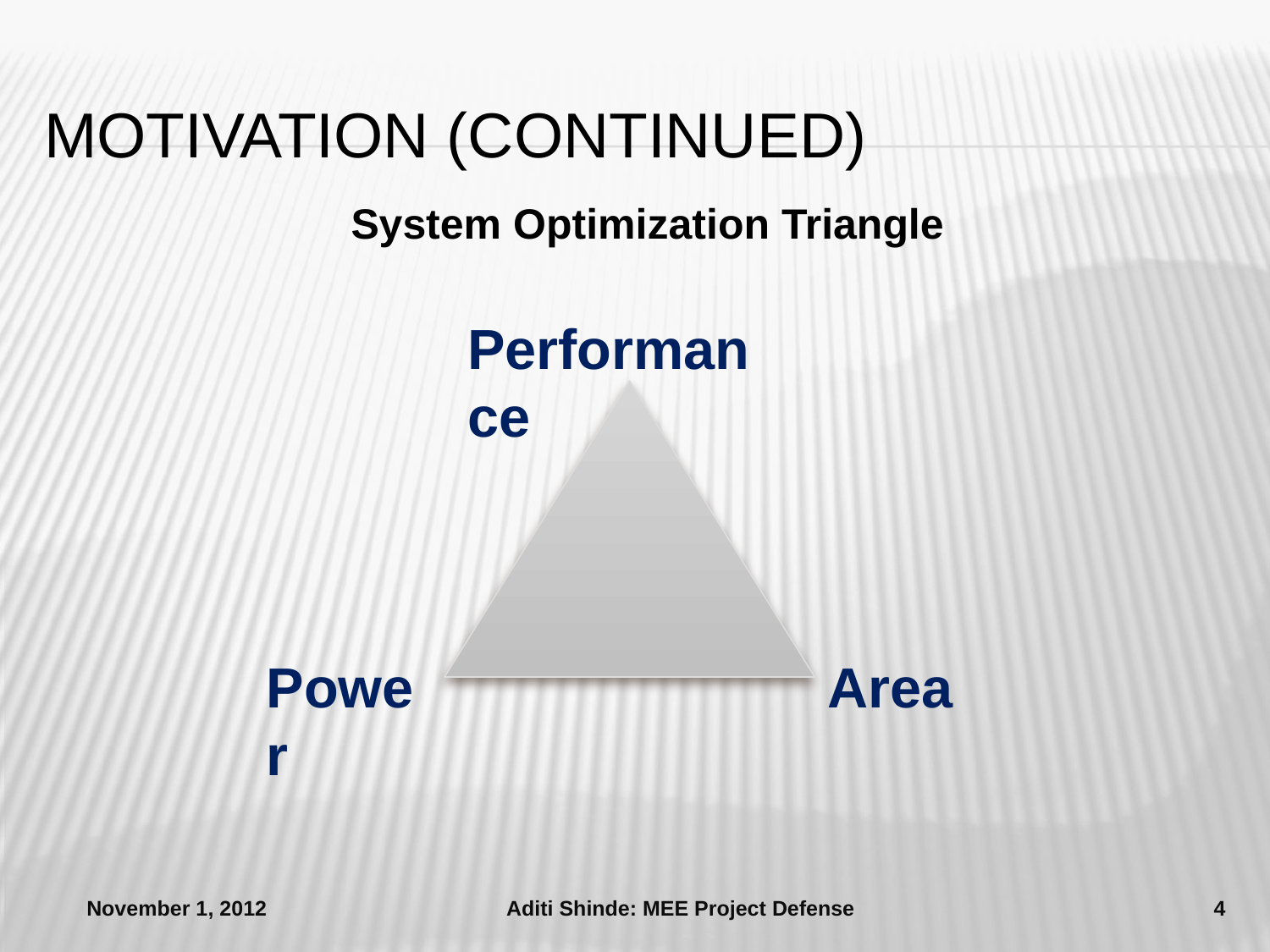

# Motivation (continued)
System Optimization Triangle

Performance

Power
Area
November 1, 2012
Aditi Shinde: MEE Project Defense
4